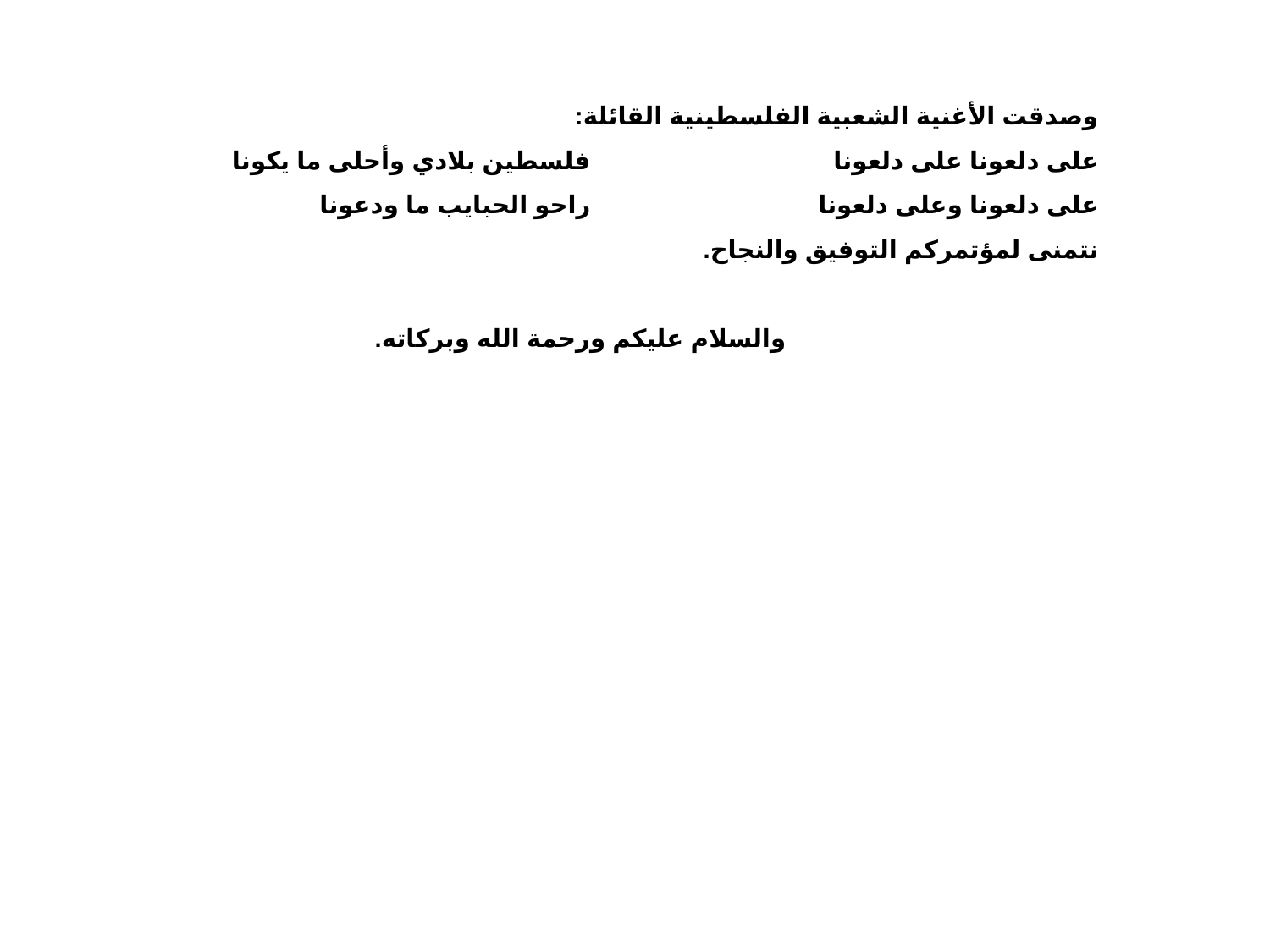

وصدقت الأغنية الشعبية الفلسطينية القائلة:
على دلعونا على دلعونا 			فلسطين بلادي وأحلى ما يكونا
على دلعونا وعلى دلعونا			راحو الحبايب ما ودعونا
نتمنى لمؤتمركم التوفيق والنجاح.

والسلام عليكم ورحمة الله وبركاته.